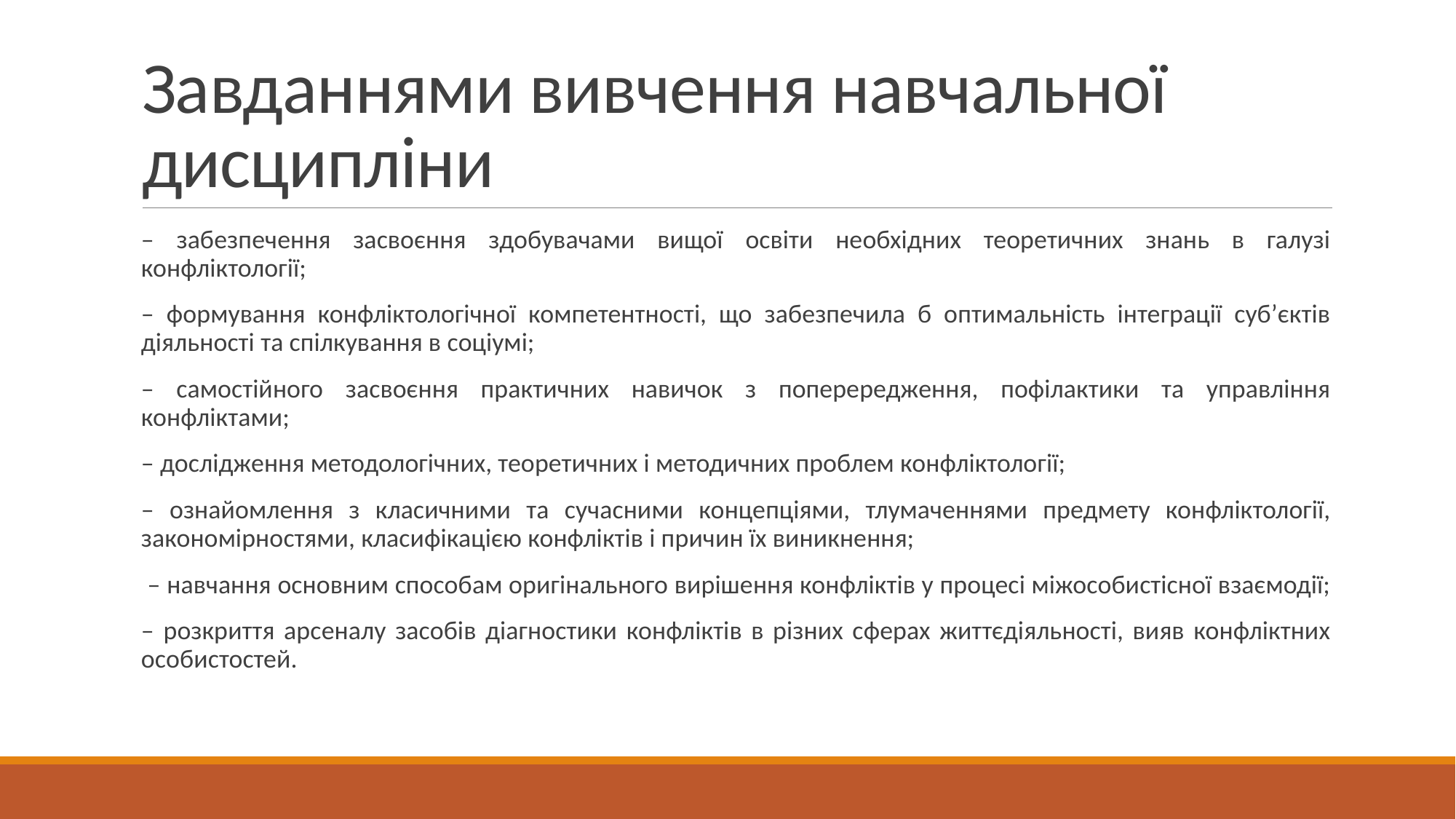

# Завданнями вивчення навчальної дисципліни
– забезпечення засвоєння здобувачами вищої освіти необхідних теоретичних знань в галузі конфліктології;
– формування конфліктологічної компетентності, що забезпечила б оптимальність інтеграції суб’єктів діяльності та спілкування в соціумі;
– самостійного засвоєння практичних навичок з поперередження, пофілактики та управління конфліктами;
– дослідження методологічних, теоретичних і методичних проблем конфліктології;
– ознайомлення з класичними та сучасними концепціями, тлумаченнями предмету конфліктології, закономірностями, класифікацією конфліктів і причин їх виникнення;
 – навчання основним способам оригінального вирішення конфліктів у процесі міжособистісної взаємодії;
– розкриття арсеналу засобів діагностики конфліктів в різних сферах життєдіяльності, вияв конфліктних особистостей.